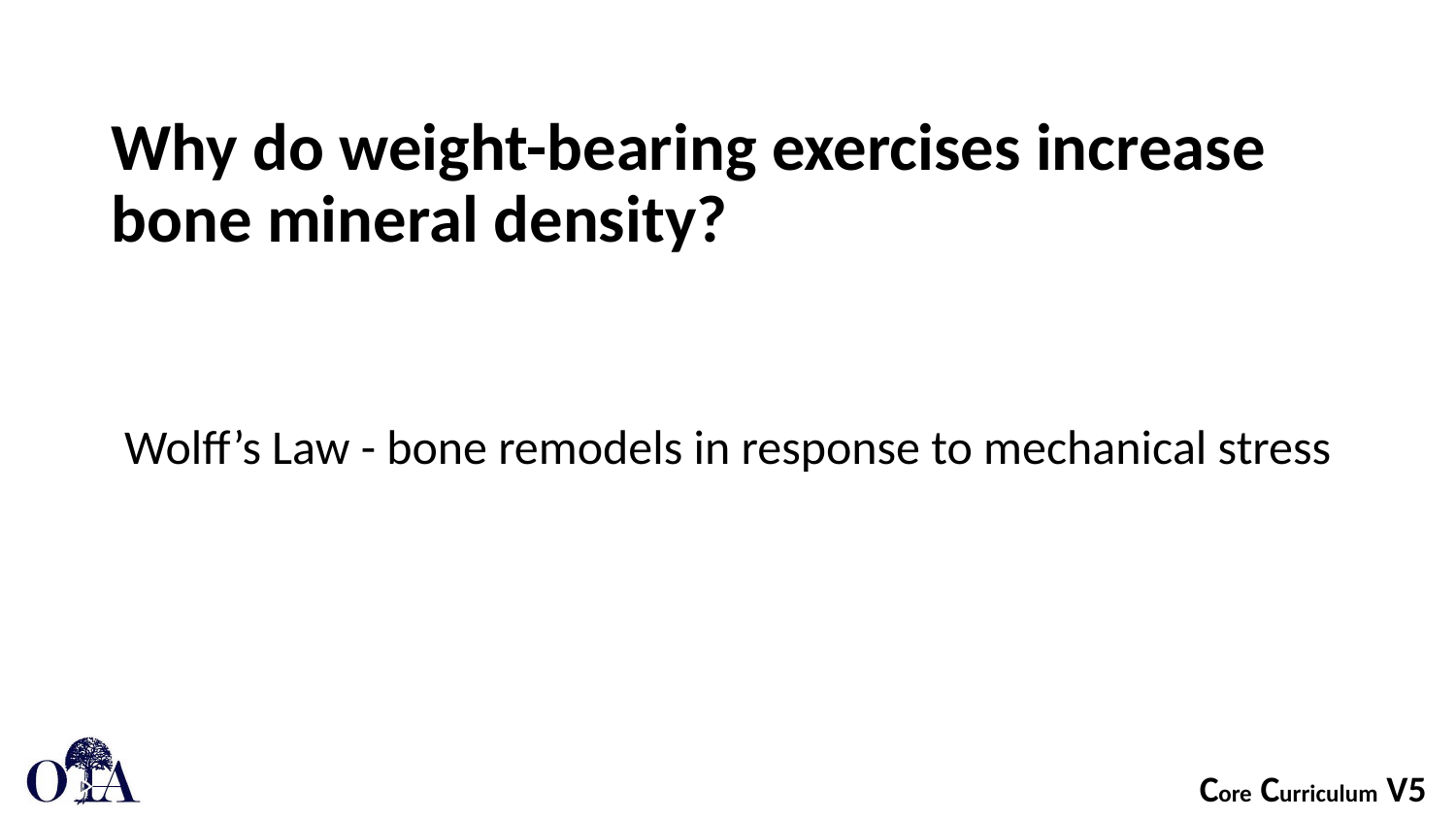

# Why do weight-bearing exercises increase bone mineral density?

Wolff’s Law - bone remodels in response to mechanical stress